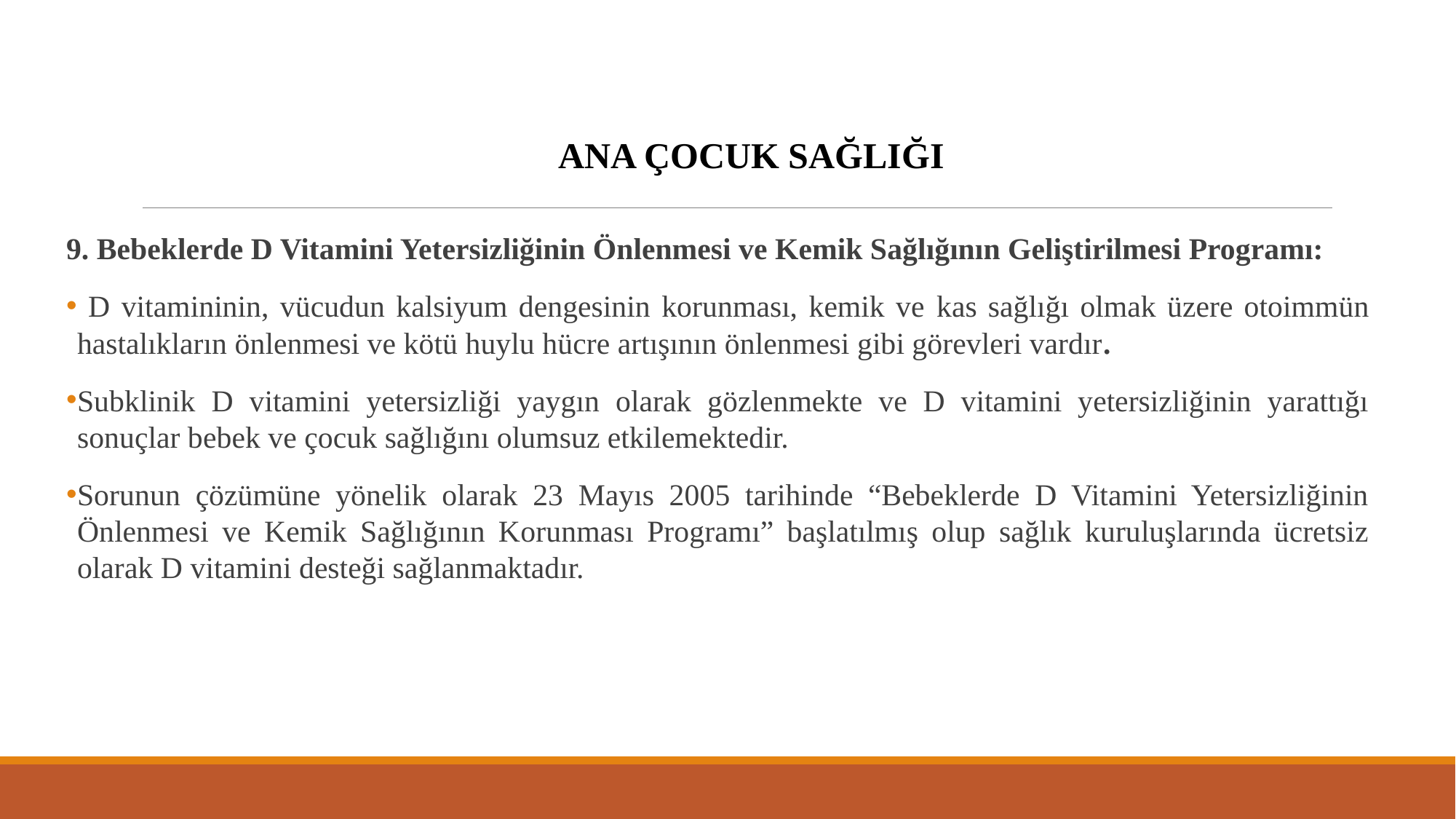

ANA ÇOCUK SAĞLIĞI
9. Bebeklerde D Vitamini Yetersizliğinin Önlenmesi ve Kemik Sağlığının Geliştirilmesi Programı:
 D vitamininin, vücudun kalsiyum dengesinin korunması, kemik ve kas sağlığı olmak üzere otoimmün hastalıkların önlenmesi ve kötü huylu hücre artışının önlenmesi gibi görevleri vardır.
Subklinik D vitamini yetersizliği yaygın olarak gözlenmekte ve D vitamini yetersizliğinin yarattığı sonuçlar bebek ve çocuk sağlığını olumsuz etkilemektedir.
Sorunun çözümüne yönelik olarak 23 Mayıs 2005 tarihinde “Bebeklerde D Vitamini Yetersizliğinin Önlenmesi ve Kemik Sağlığının Korunması Programı” başlatılmış olup sağlık kuruluşlarında ücretsiz olarak D vitamini desteği sağlanmaktadır.